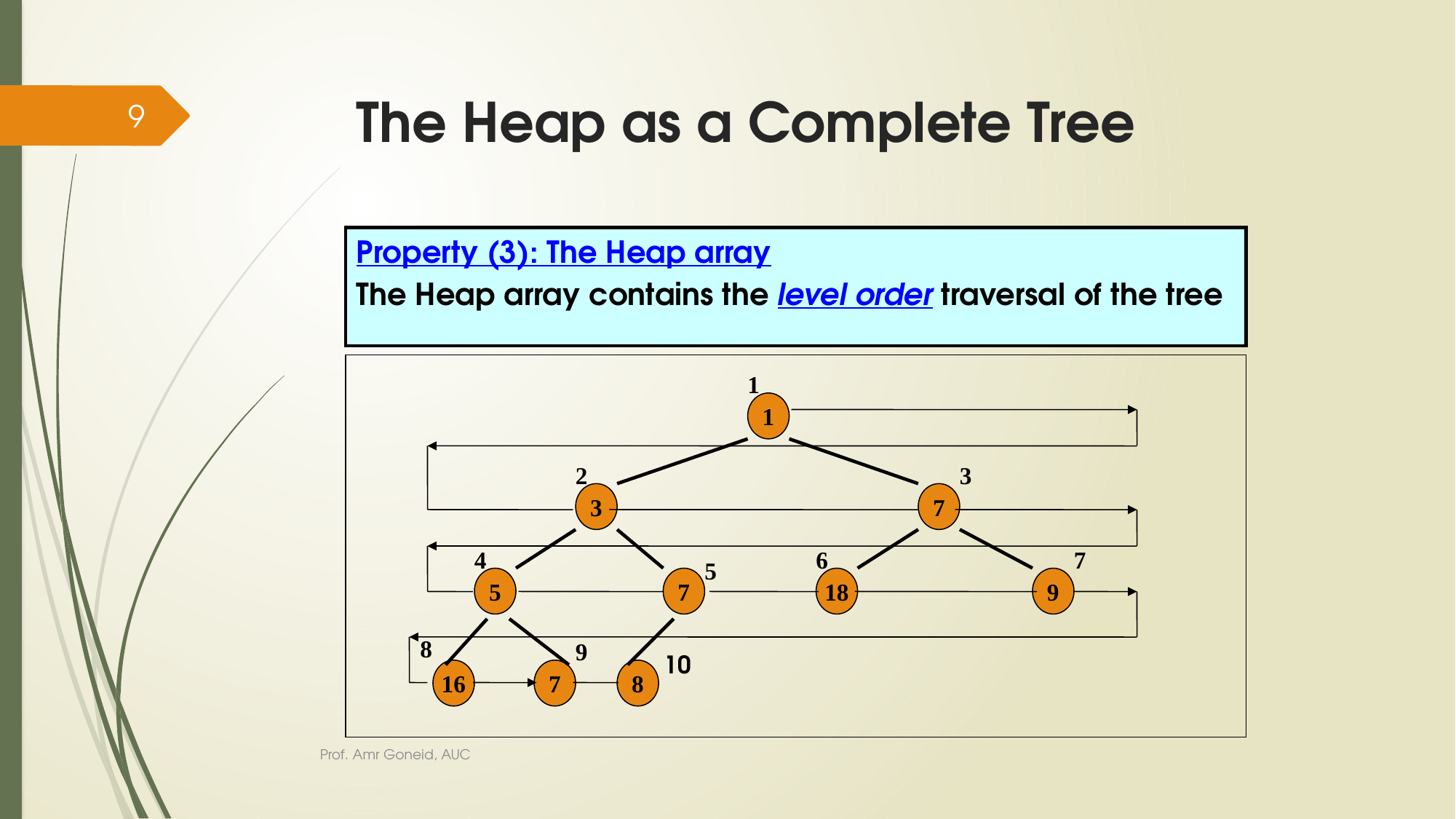

# The Heap as a Complete Tree
9
Property (3): The Heap array
The Heap array contains the level order traversal of the tree

1
1

2
3
3
7

4

6
7

5
5
7
18
9

8
9

10
16
7
8

Prof. Amr Goneid, AUC